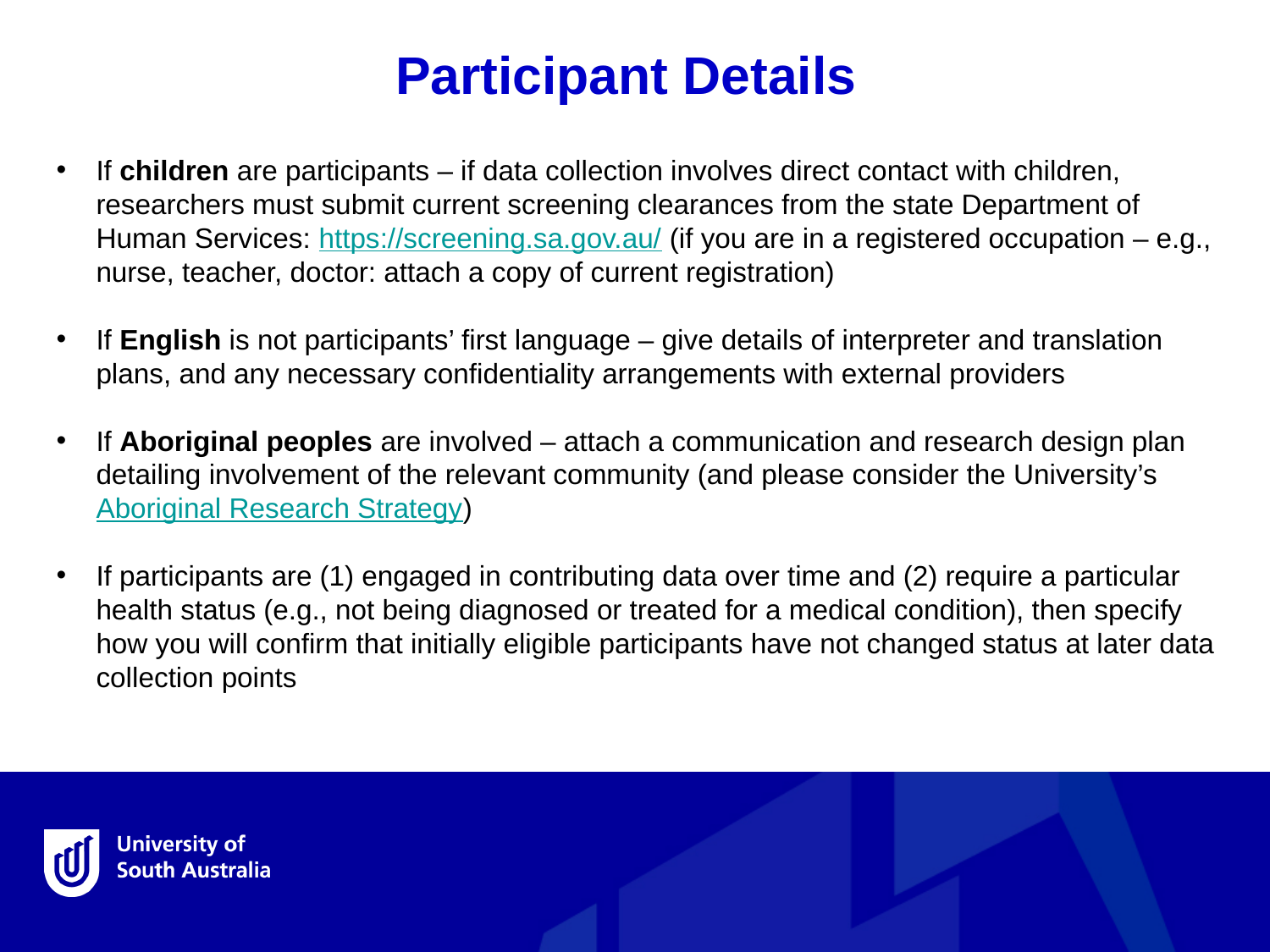

Participant Details
If children are participants – if data collection involves direct contact with children, researchers must submit current screening clearances from the state Department of Human Services: https://screening.sa.gov.au/ (if you are in a registered occupation – e.g., nurse, teacher, doctor: attach a copy of current registration)

If English is not participants’ first language – give details of interpreter and translation plans, and any necessary confidentiality arrangements with external providers

If Aboriginal peoples are involved – attach a communication and research design plan detailing involvement of the relevant community (and please consider the University’s Aboriginal Research Strategy)

If participants are (1) engaged in contributing data over time and (2) require a particular health status (e.g., not being diagnosed or treated for a medical condition), then specify how you will confirm that initially eligible participants have not changed status at later data collection points